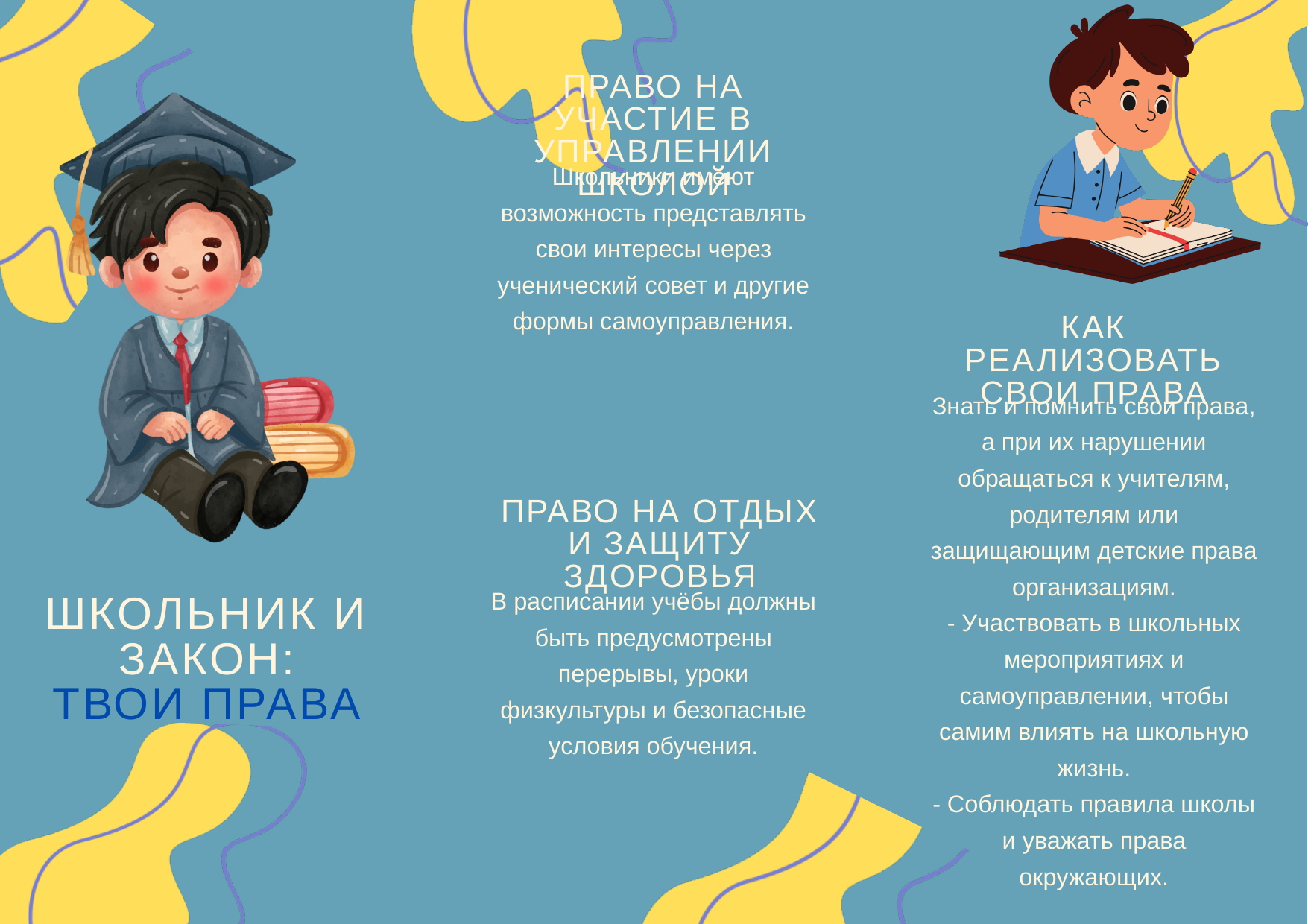

ПРАВО НА УЧАСТИЕ В УПРАВЛЕНИИ ШКОЛОЙ

Школьники имеют возможность представлять свои интересы через ученический совет и другие формы самоуправления.
КАК РЕАЛИЗОВАТЬ СВОИ ПРАВА
Знать и помнить свои права, а при их нарушении обращаться к учителям, родителям или защищающим детские права организациям.
- Участвовать в школьных мероприятиях и самоуправлении, чтобы самим влиять на школьную жизнь.
- Соблюдать правила школы и уважать права окружающих.
ПРАВО НА ОТДЫХ И ЗАЩИТУ ЗДОРОВЬЯ
В расписании учёбы должны быть предусмотрены перерывы, уроки физкультуры и безопасные условия обучения.
ШКОЛЬНИК И ЗАКОН:
ТВОИ ПРАВА